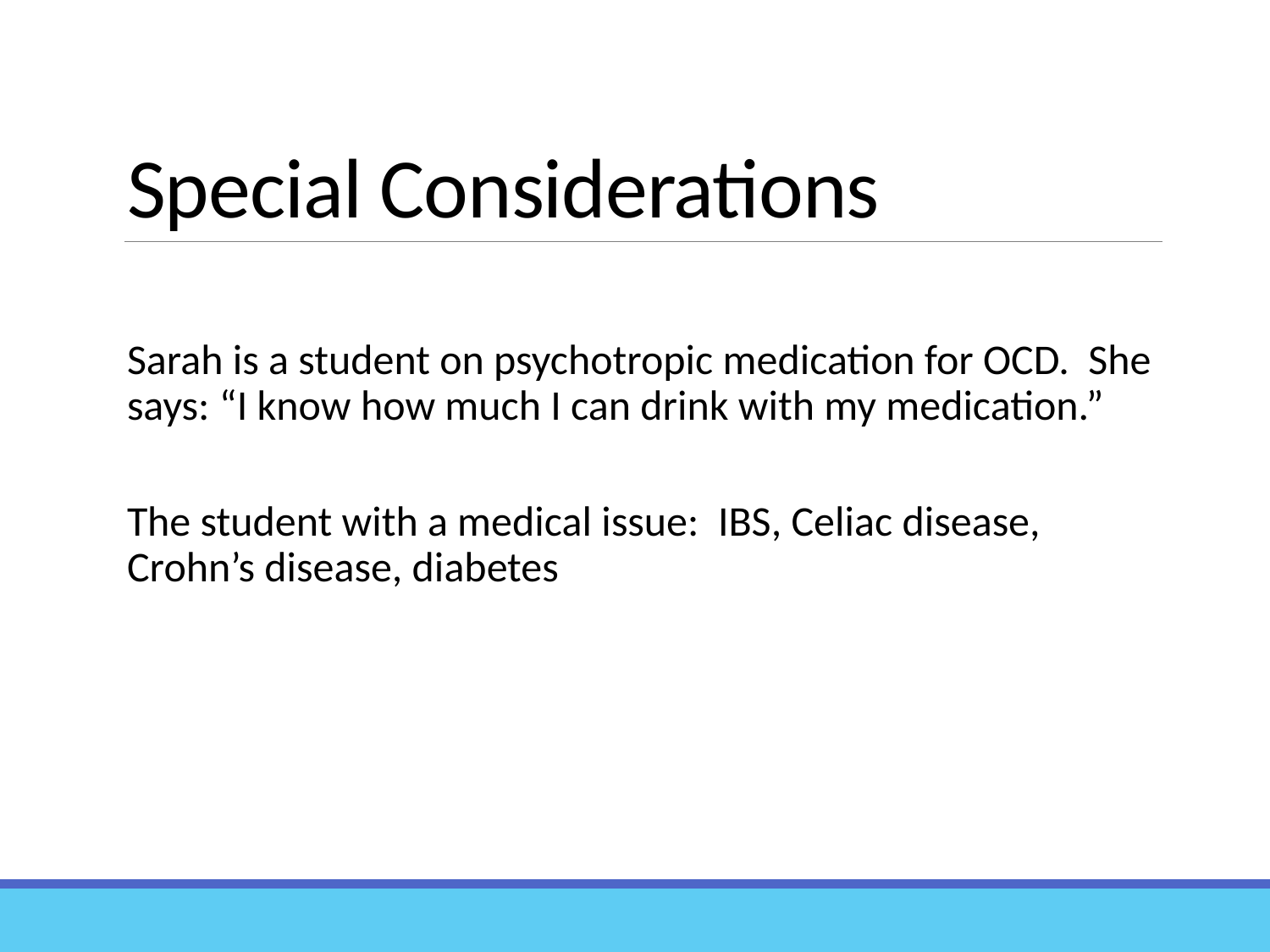

# Special Considerations

Sarah is a student on psychotropic medication for OCD.  She says: “I know how much I can drink with my medication.”
The student with a medical issue:  IBS, Celiac disease, Crohn’s disease, diabetes